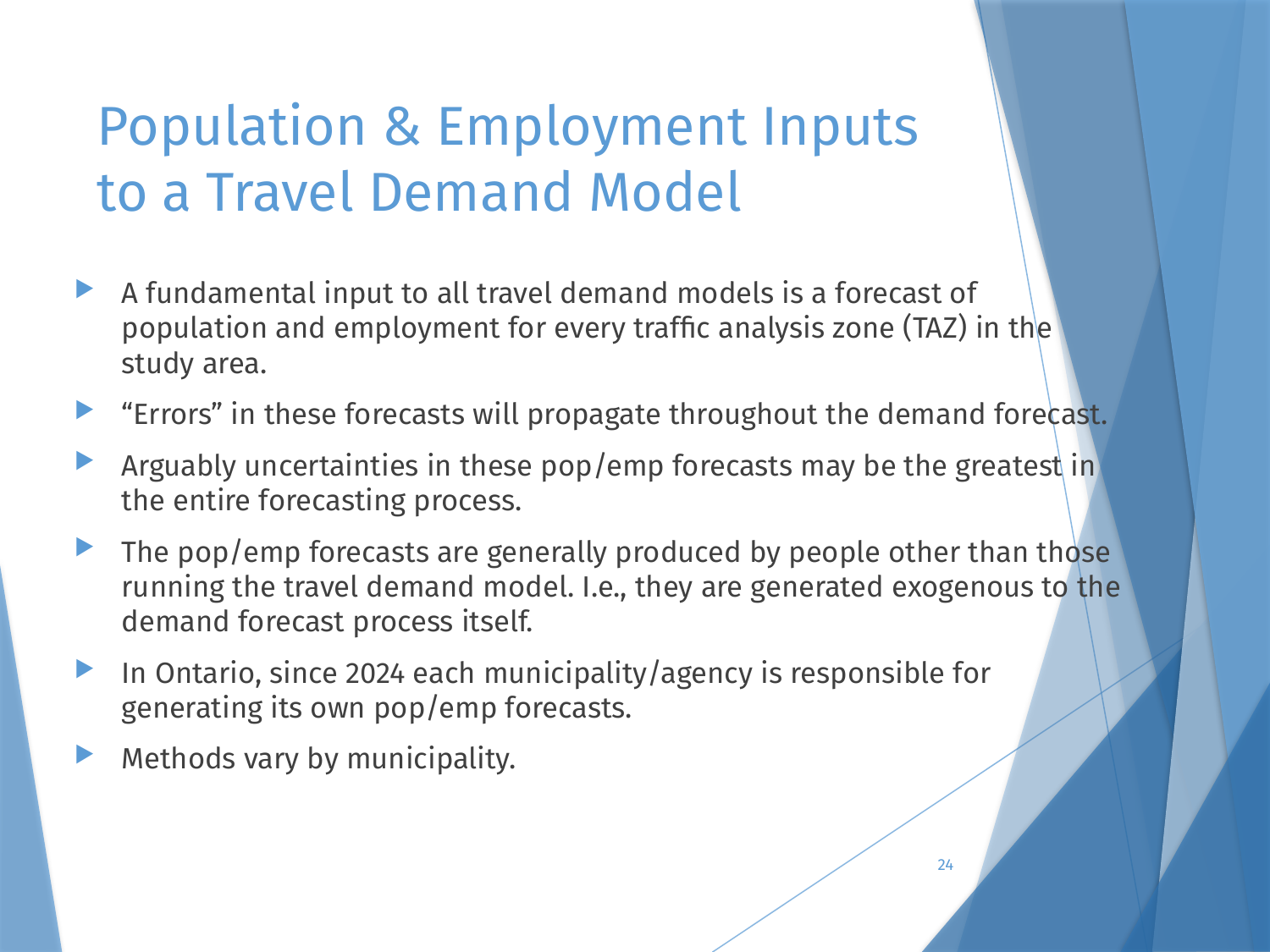

# Population & Employment Inputs to a Travel Demand Model
A fundamental input to all travel demand models is a forecast of population and employment for every traffic analysis zone (TAZ) in the study area.
“Errors” in these forecasts will propagate throughout the demand forecast.
Arguably uncertainties in these pop/emp forecasts may be the greatest in the entire forecasting process.
The pop/emp forecasts are generally produced by people other than those running the travel demand model. I.e., they are generated exogenous to the demand forecast process itself.
In Ontario, since 2024 each municipality/agency is responsible for generating its own pop/emp forecasts.
Methods vary by municipality.
24